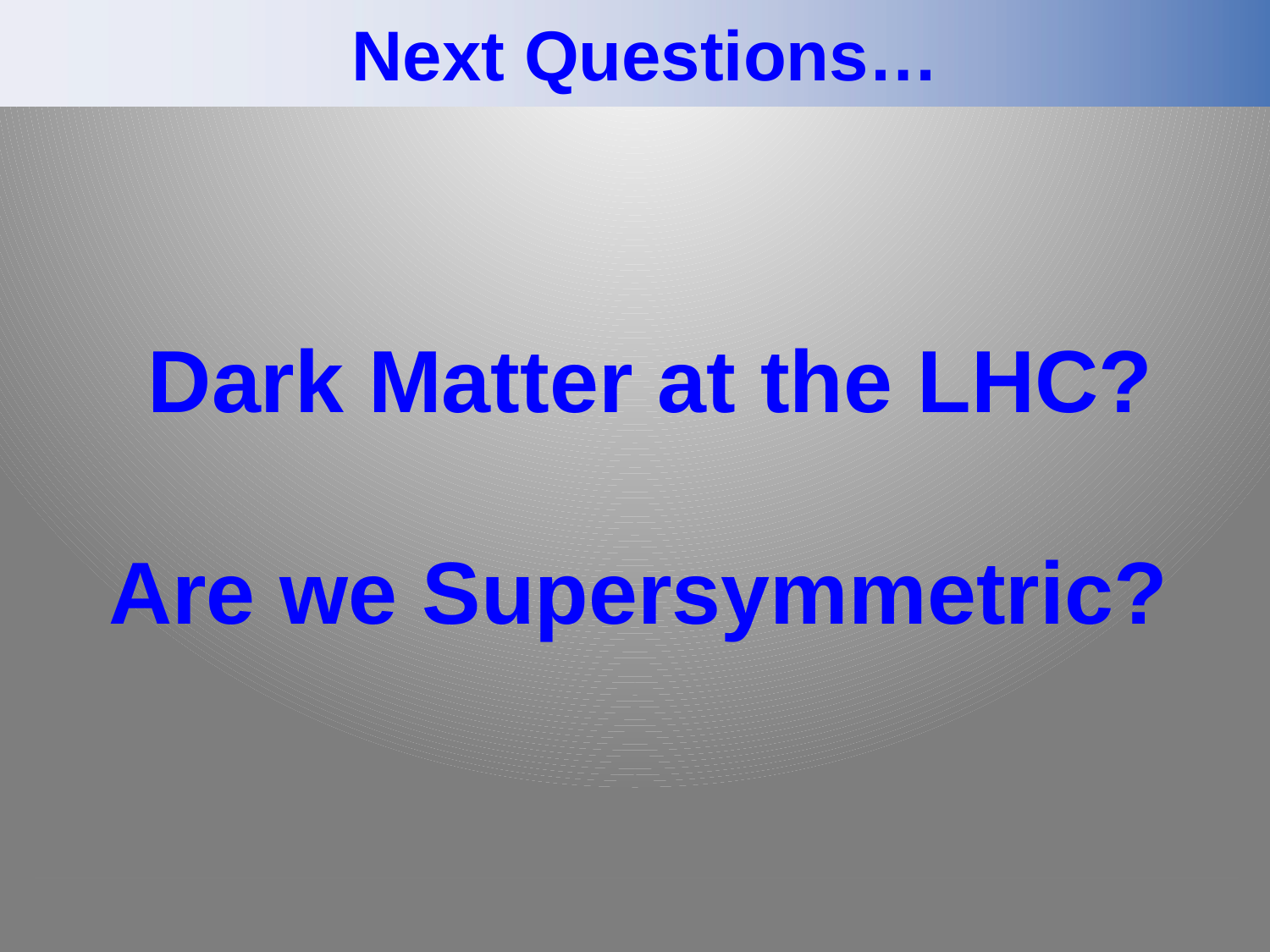

Next Questions…
# Dark Matter at the LHC? Are we Supersymmetric?